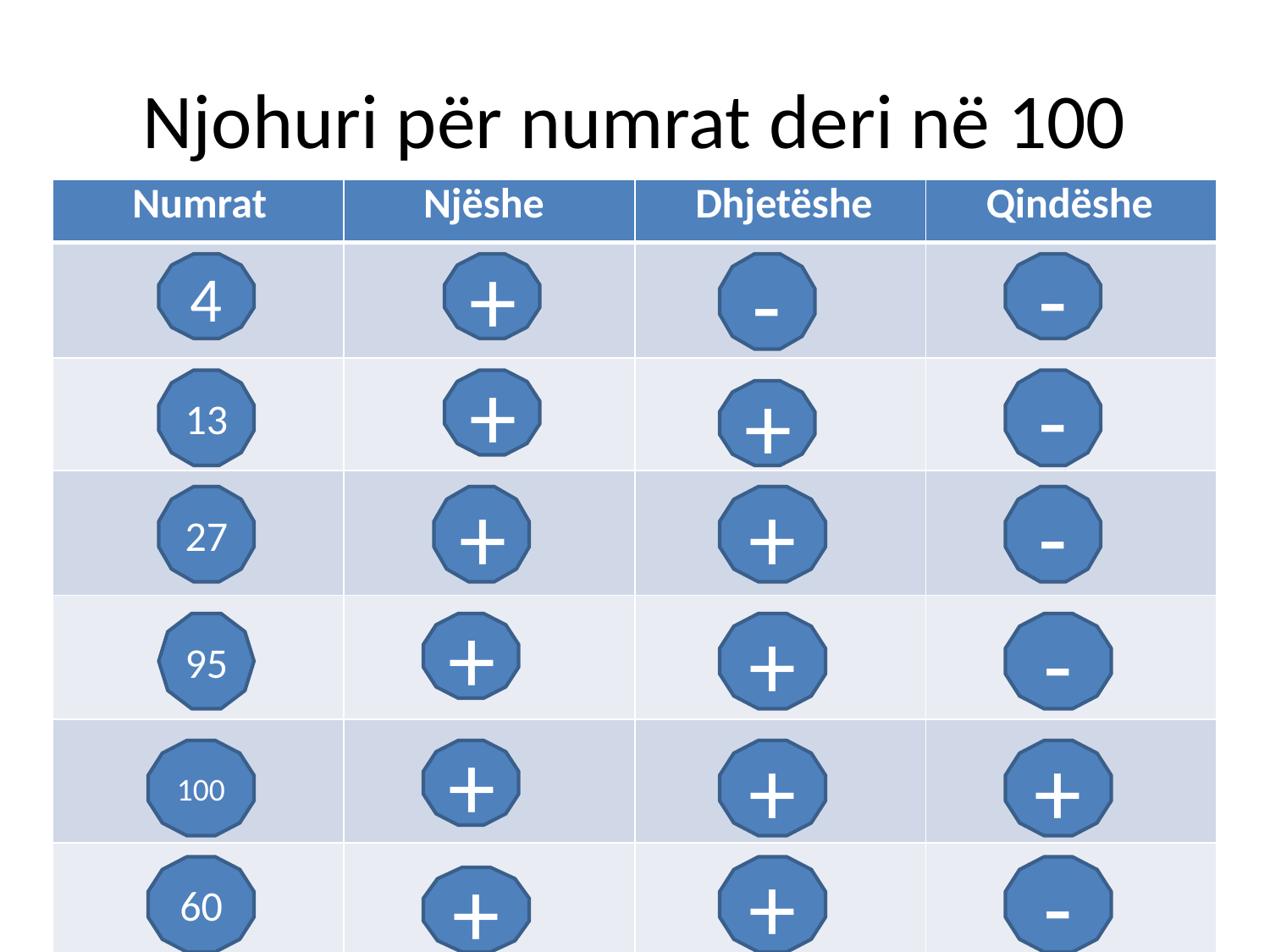

# Njohuri për numrat deri në 100
| Numrat | Njëshe | Dhjetëshe | Qindëshe |
| --- | --- | --- | --- |
|  |  |  |  |
|  |  |  |  |
|  |  |  |  |
|  |  |  |  |
|  |  |  |  |
|  |  |  |  |
|  |  |  |  |
4
+
-
-
13
+
-
+
27
+
+
-
95
+
+
-
100
+
+
+
60
+
-
+
8
-
-
+